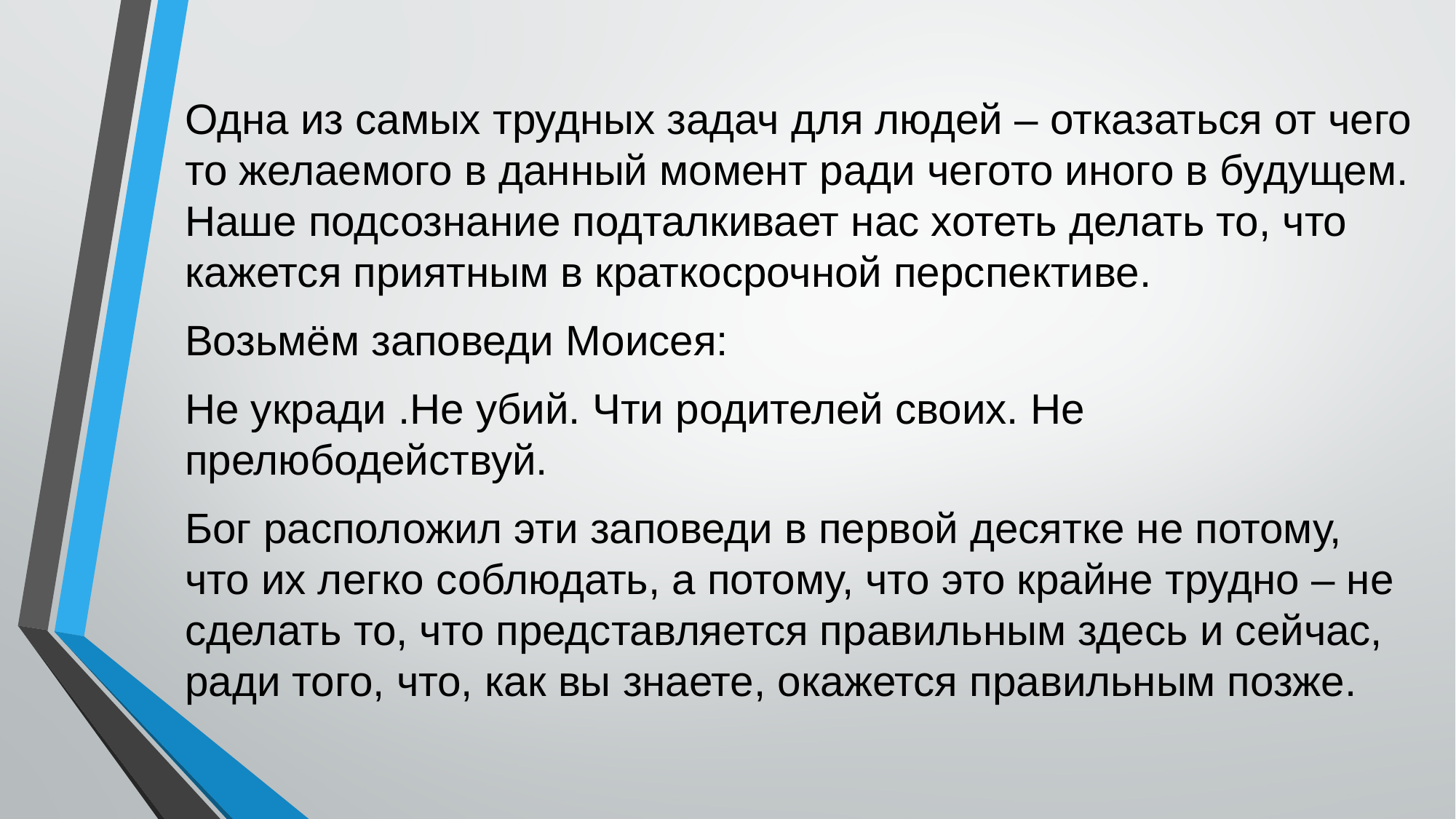

Одна из самых трудных задач для людей – отказаться от чего­то желаемого в данный момент ради чего­то иного в будущем. Наше подсознание подталкивает нас хотеть делать то, что кажется приятным в краткосрочной перспективе.
Возьмём заповеди Моисея:
Не укради .Не убий. Чти родителей своих. Не прелюбодействуй.
Бог расположил эти заповеди в первой десятке не потому, что их легко соблюдать, а потому, что это крайне трудно – не сделать то, что представляется правильным здесь и сейчас, ради того, что, как вы знаете, окажется правильным позже.